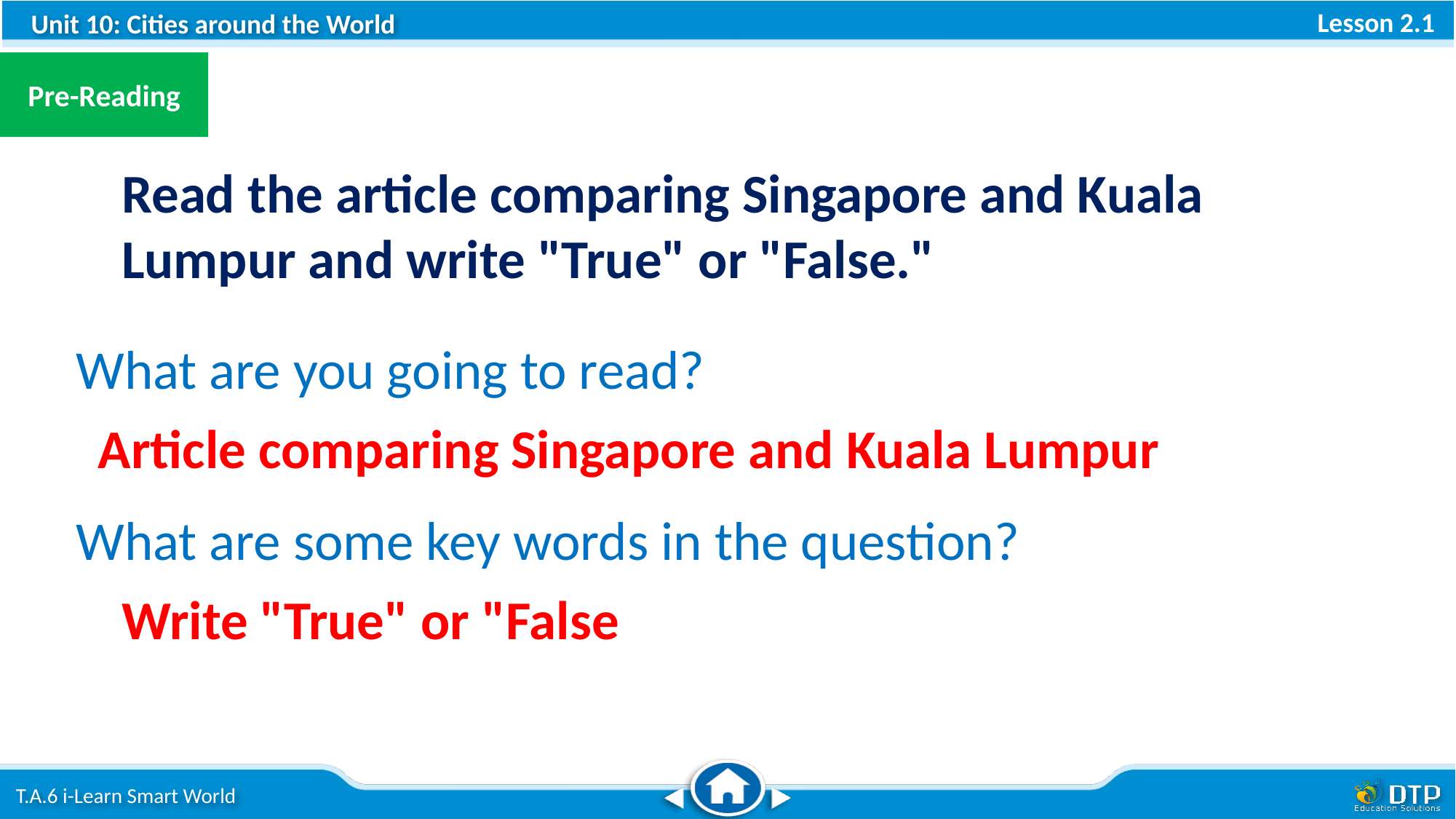

Pre-Reading
Read the article comparing Singapore and Kuala Lumpur and write "True" or "False."
What are you going to read?
Article comparing Singapore and Kuala Lumpur
What are some key words in the question?
Write "True" or "False